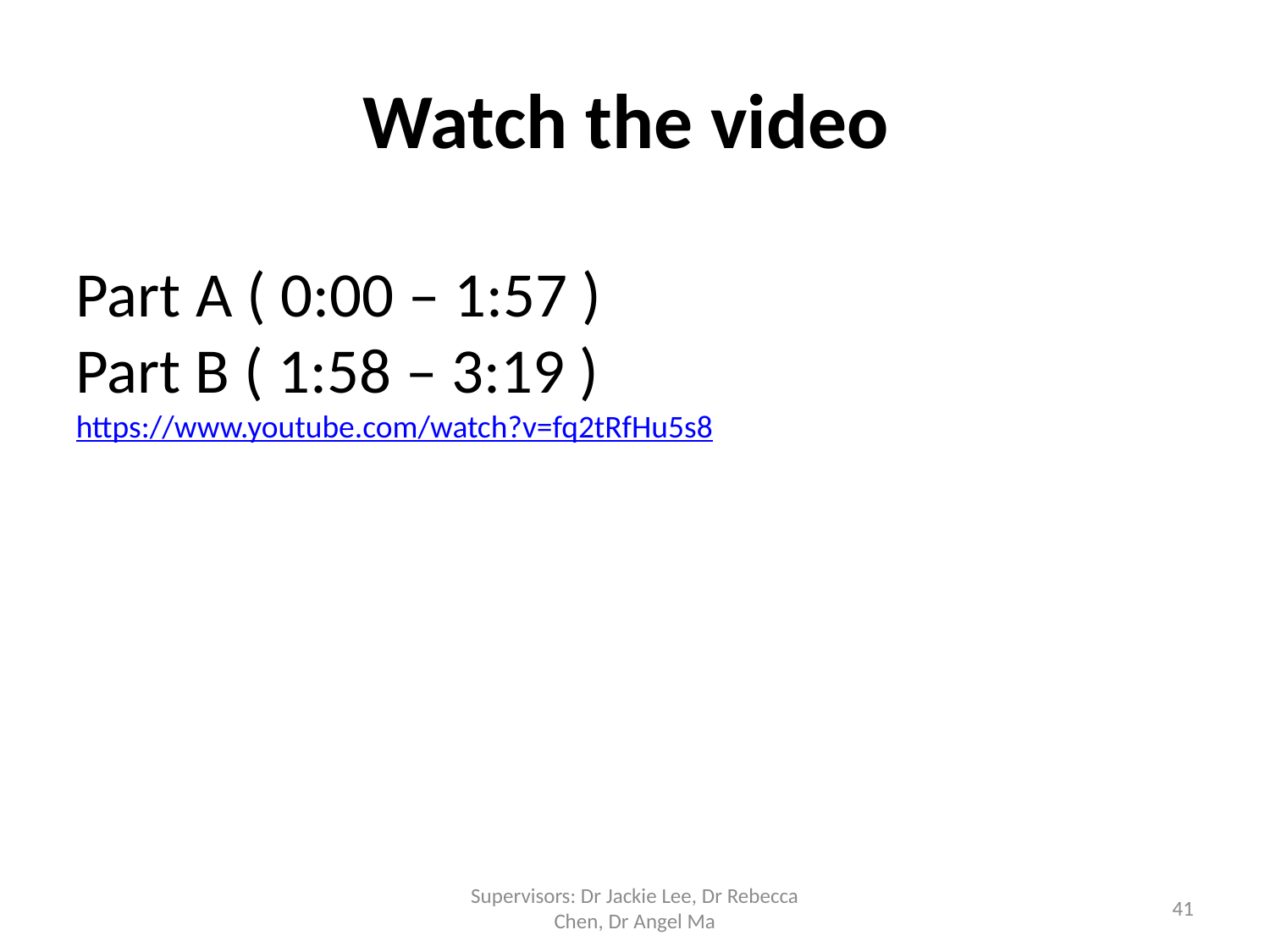

# Watch the video
Part A ( 0:00 – 1:57 )
Part B ( 1:58 – 3:19 )
https://www.youtube.com/watch?v=fq2tRfHu5s8

Supervisors: Dr Jackie Lee, Dr Rebecca Chen, Dr Angel Ma
41